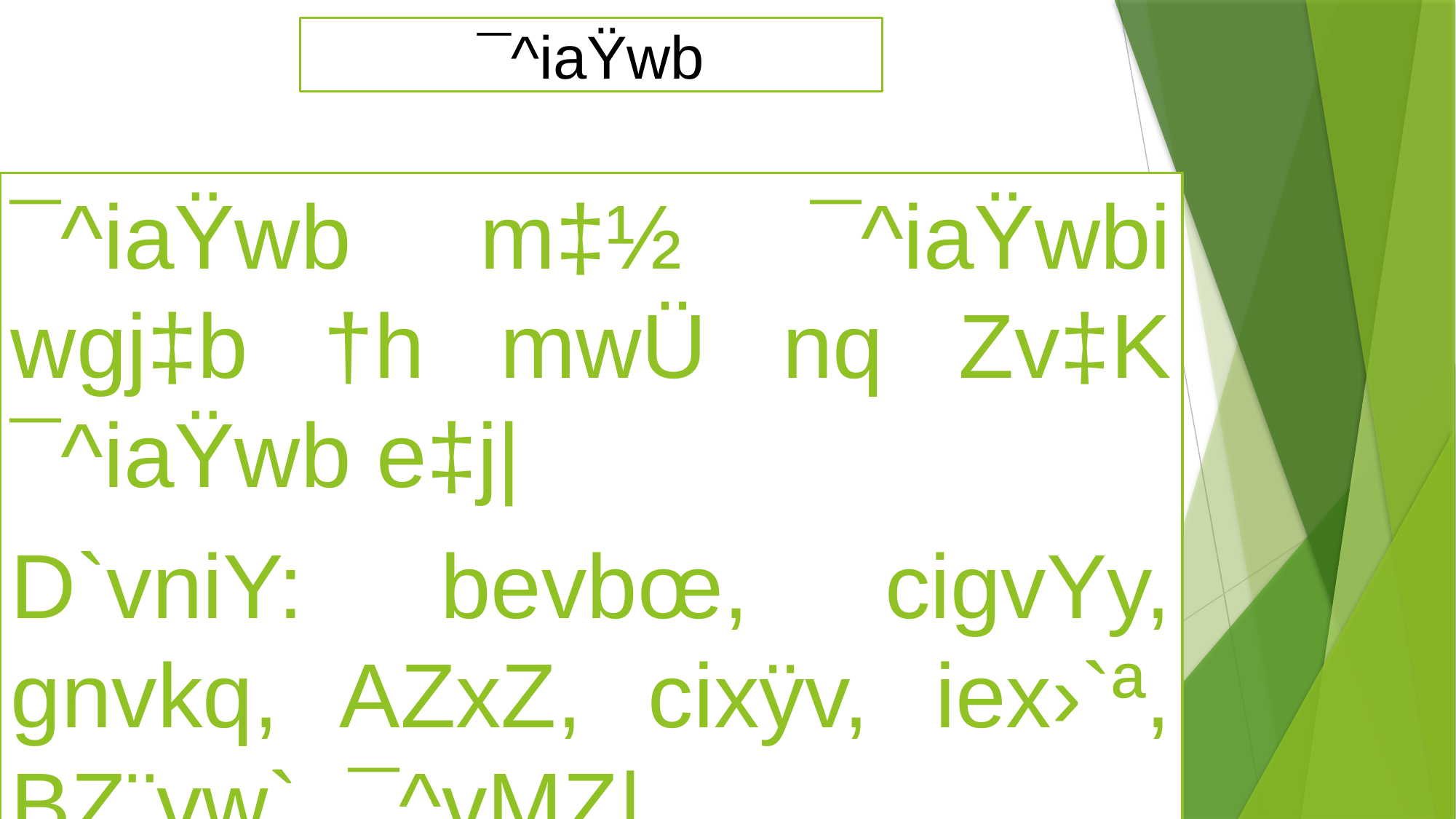

¯^iaŸwb
¯^iaŸwb m‡½ ¯^iaŸwbi wgj‡b †h mwÜ nq Zv‡K ¯^iaŸwb e‡j|

D`vniY: bevbœ, cigvYy, gnvkq, AZxZ, cixÿv, iex›`ª, BZ¨vw`, ¯^vMZ|